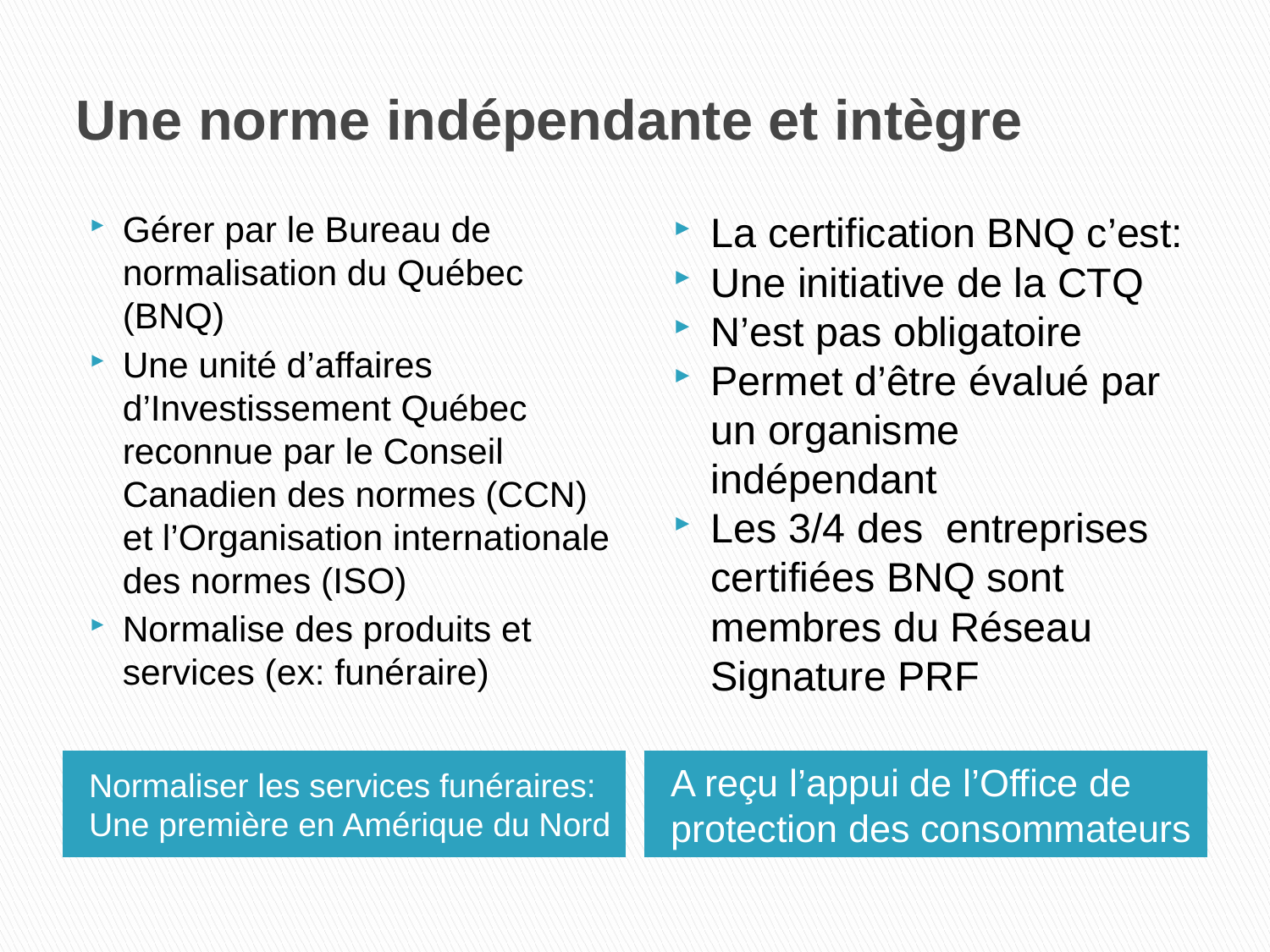

# Une norme indépendante et intègre
Gérer par le Bureau de normalisation du Québec (BNQ)
Une unité d’affaires d’Investissement Québec reconnue par le Conseil Canadien des normes (CCN) et l’Organisation internationale des normes (ISO)
Normalise des produits et services (ex: funéraire)

La certification BNQ c’est:
Une initiative de la CTQ
N’est pas obligatoire
Permet d’être évalué par un organisme indépendant
Les 3/4 des  entreprises certifiées BNQ sont membres du Réseau Signature PRF

Normaliser les services funéraires: Une première en Amérique du Nord
A reçu l’appui de l’Office de protection des consommateurs